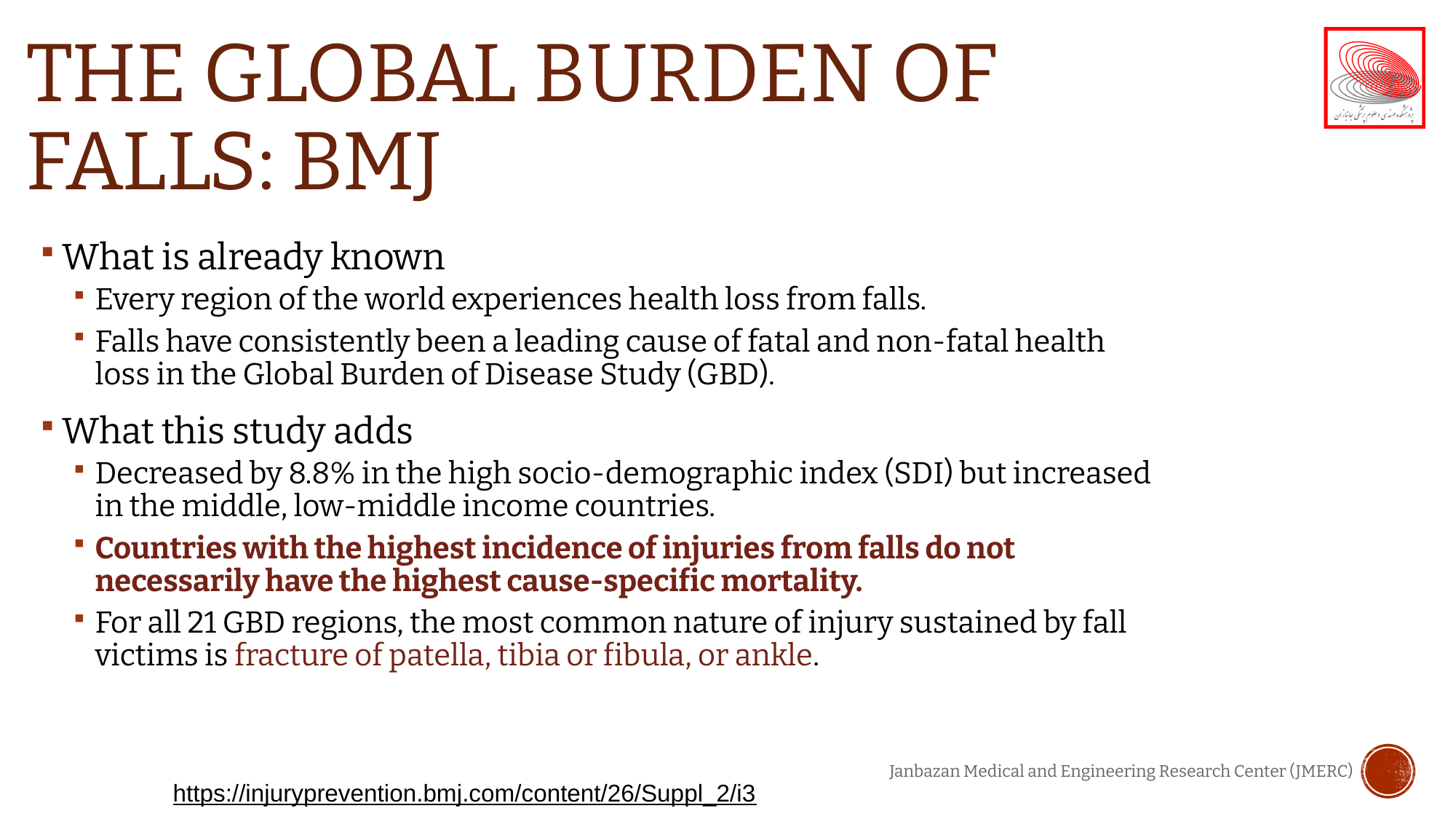

# The global burden of falls: BMJ
What is already known
Every region of the world experiences health loss from falls.
Falls have consistently been a leading cause of fatal and non-fatal health loss in the Global Burden of Disease Study (GBD).
What this study adds
Decreased by 8.8% in the high socio-demographic index (SDI) but increased in the middle, low-middle income countries.
Countries with the highest incidence of injuries from falls do not necessarily have the highest cause-specific mortality.
For all 21 GBD regions, the most common nature of injury sustained by fall victims is fracture of patella, tibia or fibula, or ankle.
Janbazan Medical and Engineering Research Center (JMERC)
https://injuryprevention.bmj.com/content/26/Suppl_2/i3